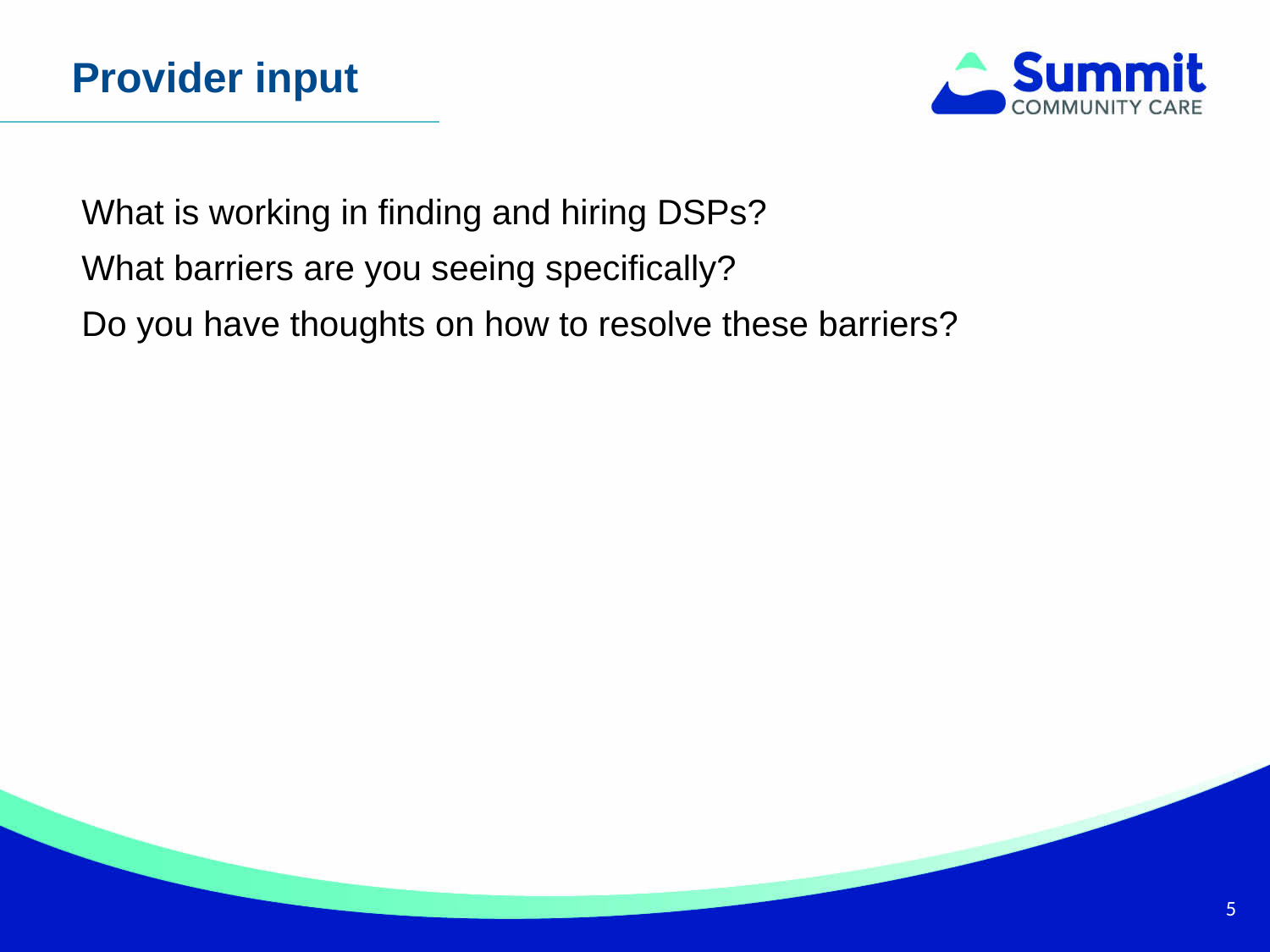

Provider input
What is working in finding and hiring DSPs?
What barriers are you seeing specifically?
Do you have thoughts on how to resolve these barriers?
5